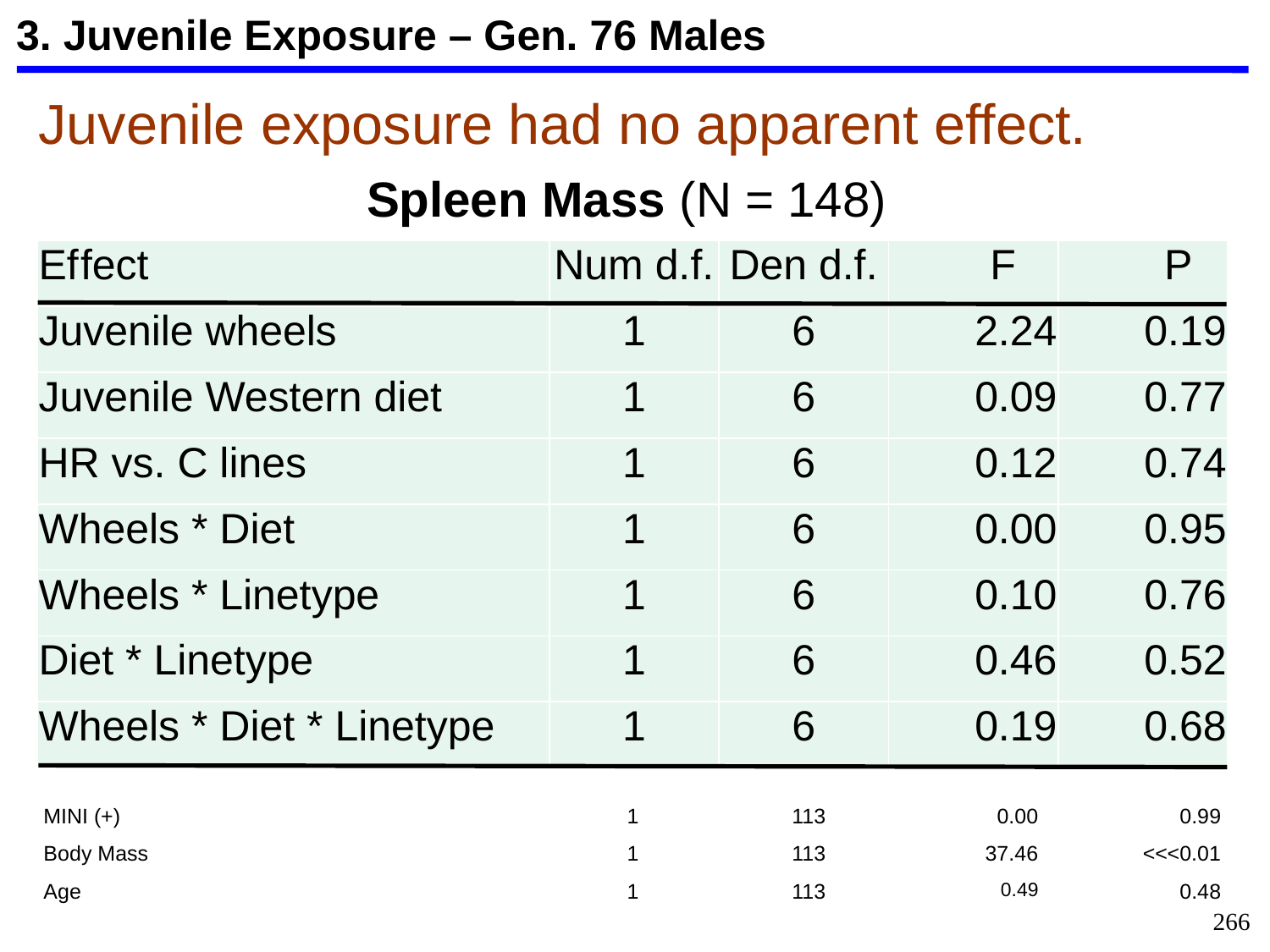

3. Juvenile Exposure – Gen. 76 Males

Juvenile exposure had no apparent effect.
Spleen Mass (N = 148)
| Ef fect | Num d.f. | Den d.f. | F | P |
| --- | --- | --- | --- | --- |
| Juvenile wheels | 1 | 6 | 2.24 | 0.19 |
| Juvenile Western diet | 1 | 6 | 0.09 | 0.77 |
| HR vs. C lines | 1 | 6 | 0.12 | 0.74 |
| Wheels \* Diet | 1 | 6 | 0.00 | 0.95 |
| Wheels \* Linetype | 1 | 6 | 0.10 | 0.76 |
| Diet \* Linetype | 1 | 6 | 0.46 | 0.52 |
| Wheels \* Diet \* Linetype | 1 | 6 | 0.19 | 0.68 |

| MINI (+) | 1 | 113 | 0.00 | 0.99 |
| --- | --- | --- | --- | --- |
| Body Mass | 1 | 113 | 37.46 | <<<0.01 |
| Age | 1 | 113 | 0.49 | 0.48 |
266